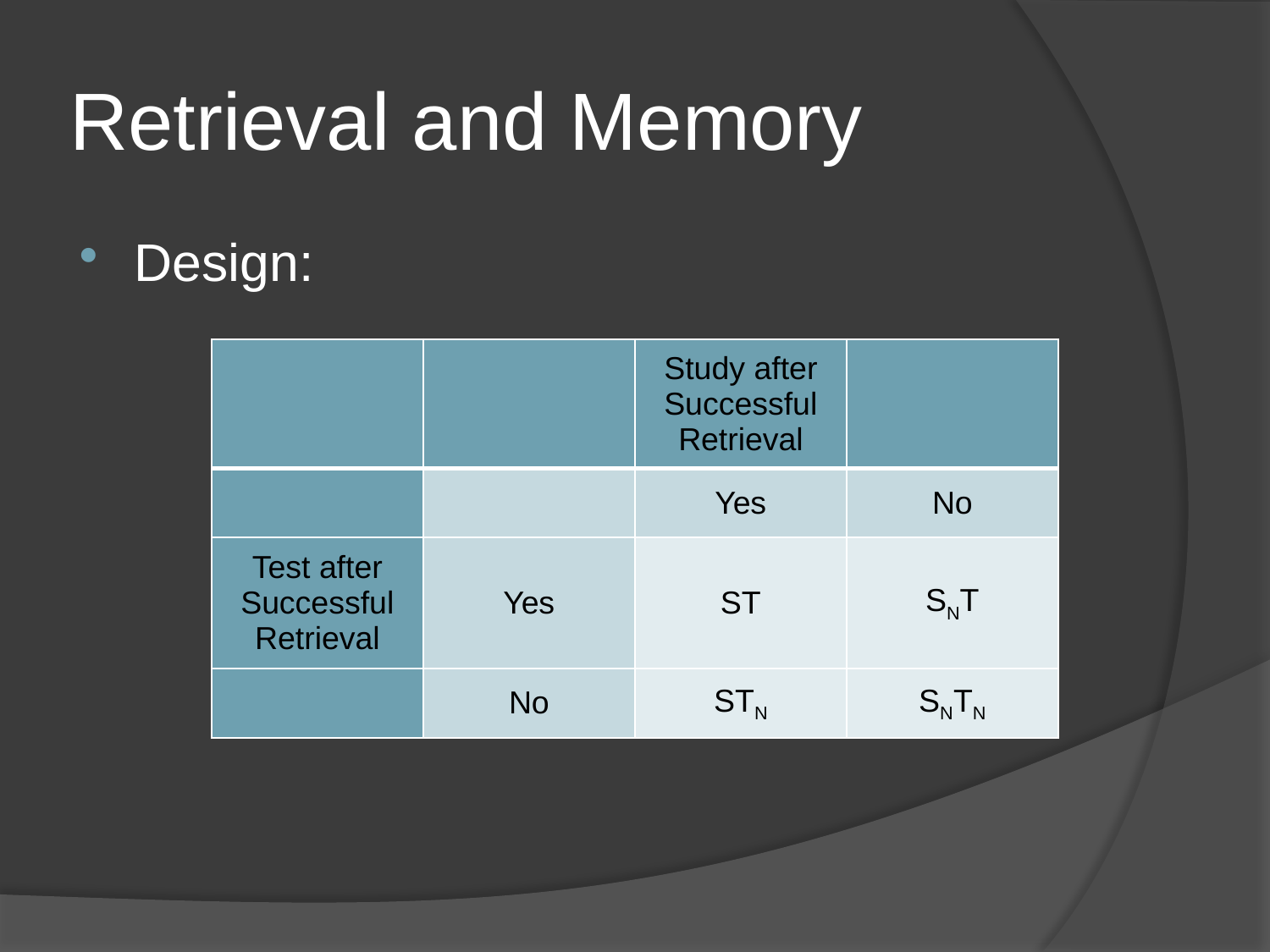

# Retrieval and Memory
Design:

|  |  | Study after Successful Retrieval |  |
| --- | --- | --- | --- |
|  |  | Yes | No |
| Test after Successful Retrieval | Yes | ST | SNT |
|  | No | STN | SNTN |